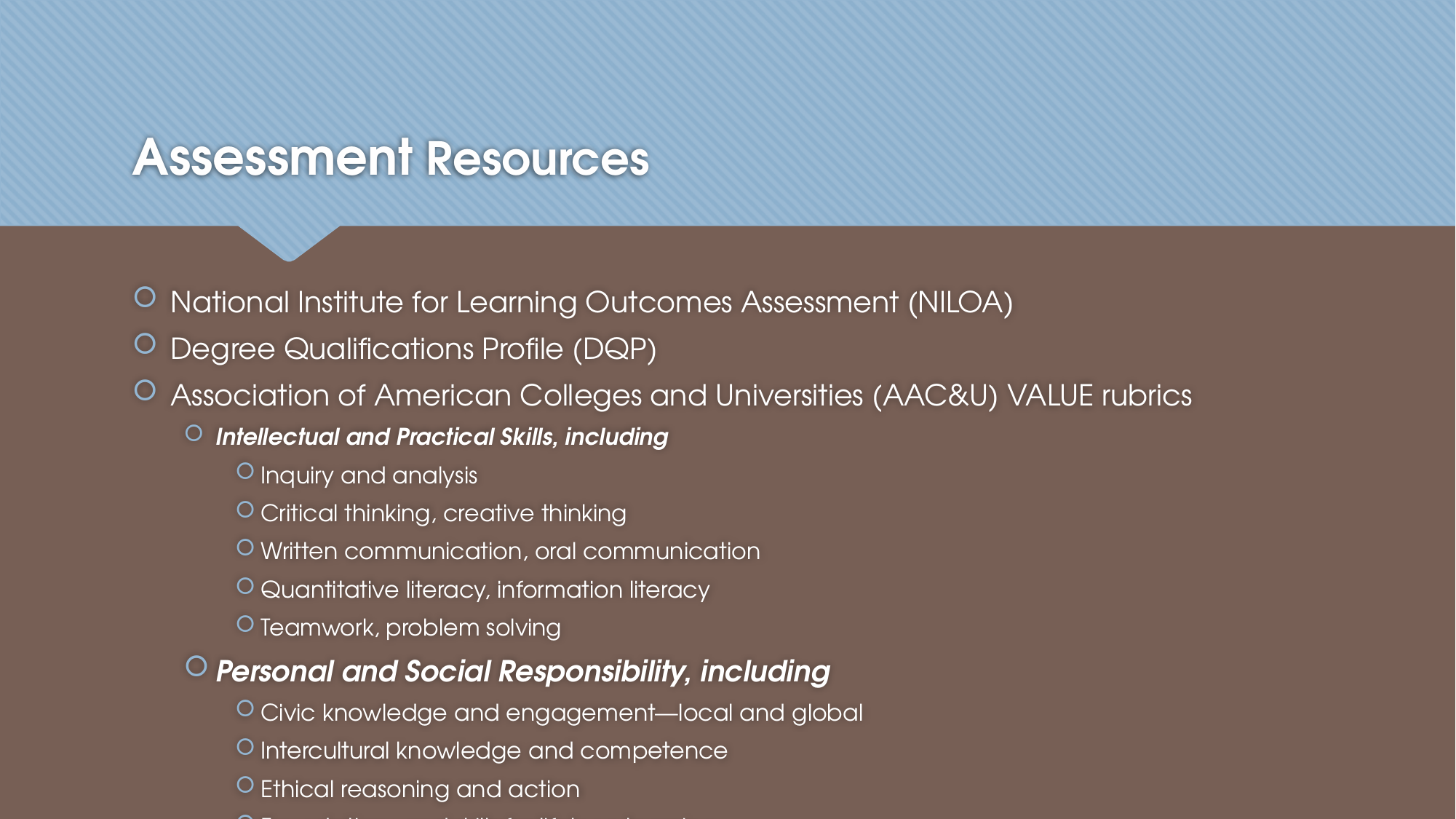

# Assessment Resources
National Institute for Learning Outcomes Assessment (NILOA)
Degree Qualifications Profile (DQP)
Association of American Colleges and Universities (AAC&U) VALUE rubrics
Intellectual and Practical Skills, including
Inquiry and analysis
Critical thinking, creative thinking
Written communication, oral communication
Quantitative literacy, information literacy
Teamwork, problem solving
Personal and Social Responsibility, including
Civic knowledge and engagement—local and global
Intercultural knowledge and competence
Ethical reasoning and action
Foundations and skills for lifelong learning